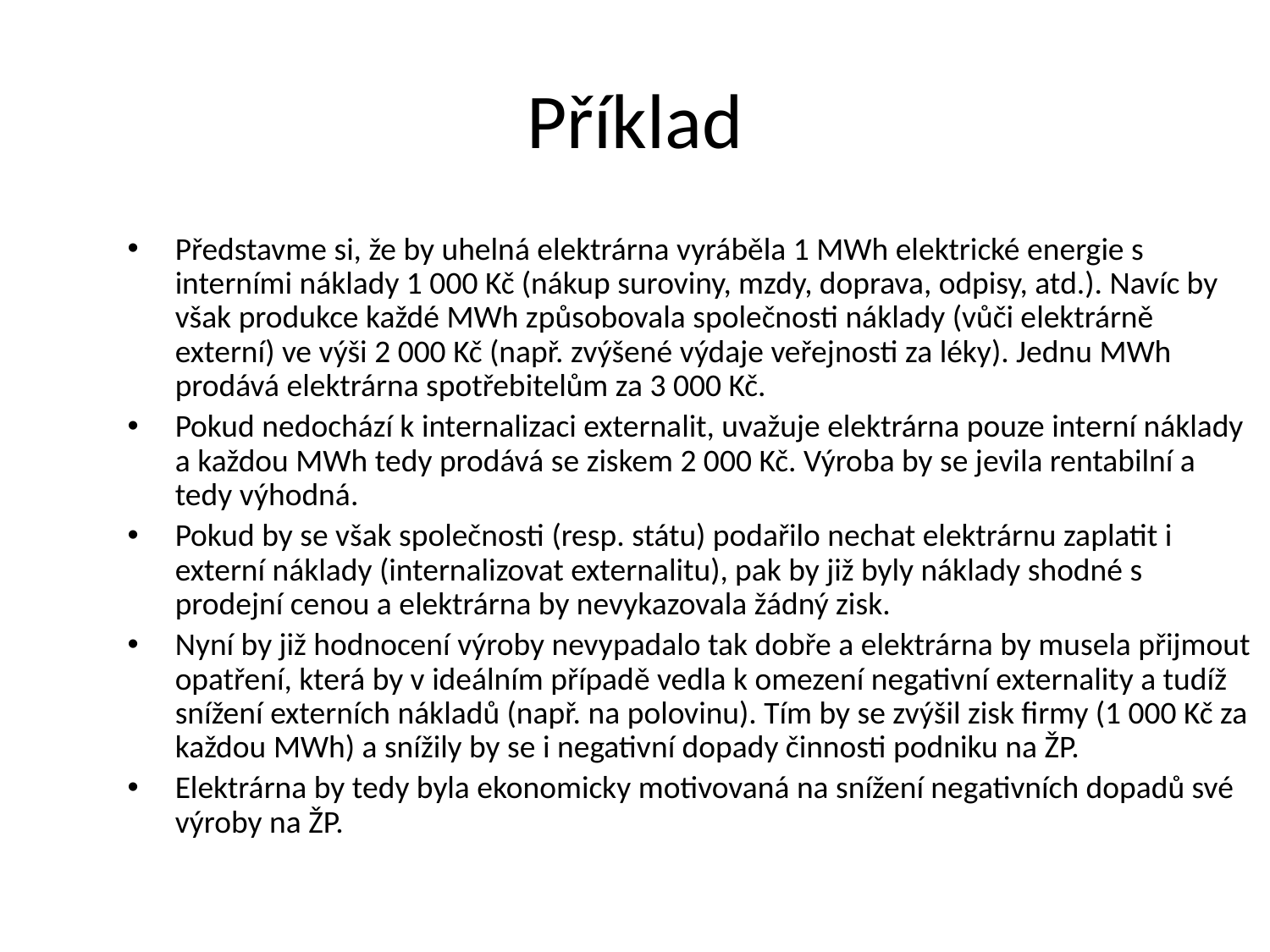

# Příklad
Představme si, že by uhelná elektrárna vyráběla 1 MWh elektrické energie s interními náklady 1 000 Kč (nákup suroviny, mzdy, doprava, odpisy, atd.). Navíc by však produkce každé MWh způsobovala společnosti náklady (vůči elektrárně externí) ve výši 2 000 Kč (např. zvýšené výdaje veřejnosti za léky). Jednu MWh prodává elektrárna spotřebitelům za 3 000 Kč.
Pokud nedochází k internalizaci externalit, uvažuje elektrárna pouze interní náklady a každou MWh tedy prodává se ziskem 2 000 Kč. Výroba by se jevila rentabilní a tedy výhodná.
Pokud by se však společnosti (resp. státu) podařilo nechat elektrárnu zaplatit i externí náklady (internalizovat externalitu), pak by již byly náklady shodné s prodejní cenou a elektrárna by nevykazovala žádný zisk.
Nyní by již hodnocení výroby nevypadalo tak dobře a elektrárna by musela přijmout opatření, která by v ideálním případě vedla k omezení negativní externality a tudíž snížení externích nákladů (např. na polovinu). Tím by se zvýšil zisk firmy (1 000 Kč za každou MWh) a snížily by se i negativní dopady činnosti podniku na ŽP.
Elektrárna by tedy byla ekonomicky motivovaná na snížení negativních dopadů své výroby na ŽP.